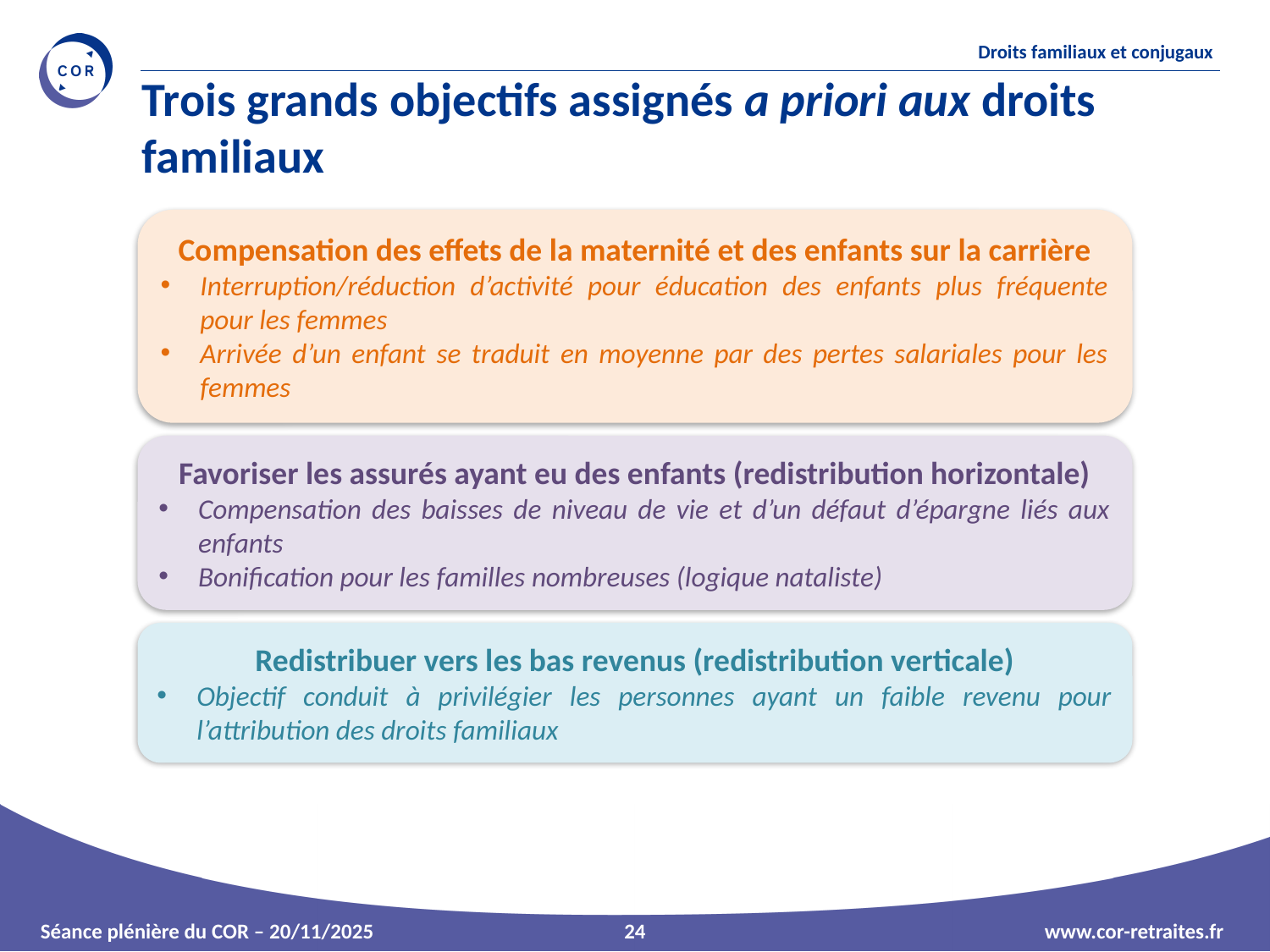

# Trois grands objectifs assignés a priori aux droits familiaux
Compensation des effets de la maternité et des enfants sur la carrière
Interruption/réduction d’activité pour éducation des enfants plus fréquente pour les femmes
Arrivée d’un enfant se traduit en moyenne par des pertes salariales pour les femmes
Favoriser les assurés ayant eu des enfants (redistribution horizontale)
Compensation des baisses de niveau de vie et d’un défaut d’épargne liés aux enfants
Bonification pour les familles nombreuses (logique nataliste)
Redistribuer vers les bas revenus (redistribution verticale)
Objectif conduit à privilégier les personnes ayant un faible revenu pour l’attribution des droits familiaux
24